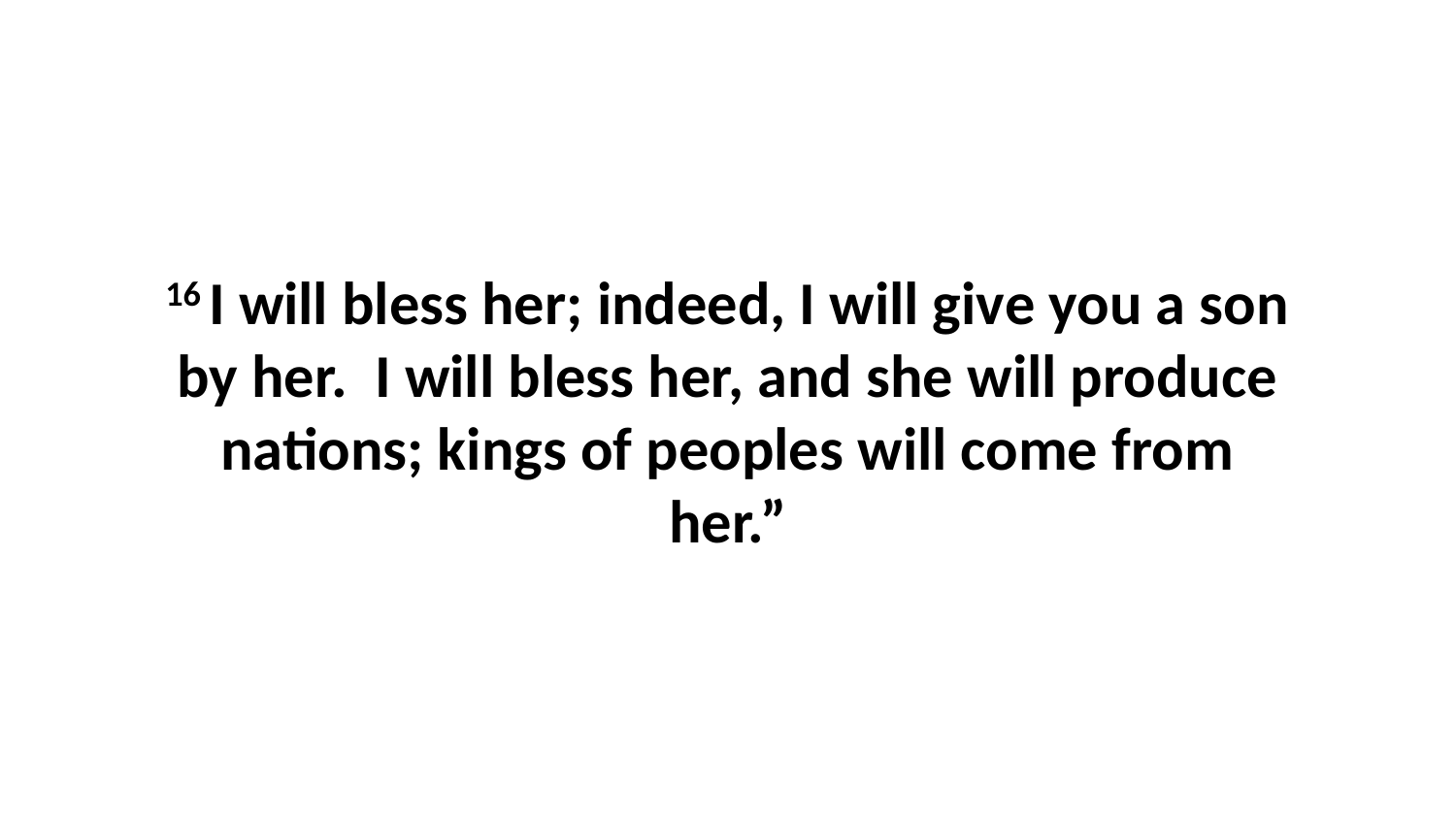

16 I will bless her; indeed, I will give you a son by her.  I will bless her, and she will produce nations; kings of peoples will come from her.”